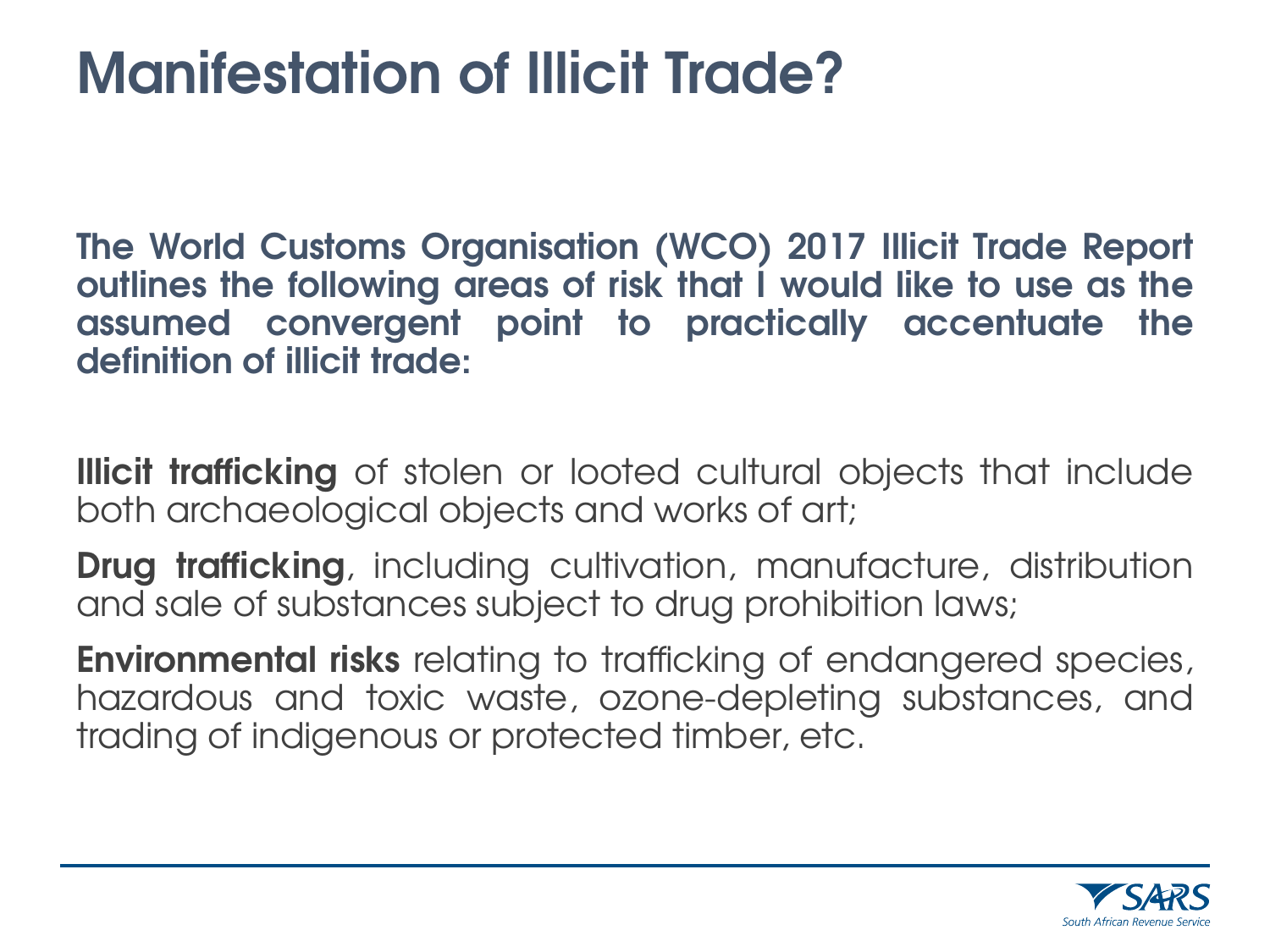

# Manifestation of Illicit Trade?
The World Customs Organisation (WCO) 2017 Illicit Trade Report outlines the following areas of risk that I would like to use as the assumed convergent point to practically accentuate the definition of illicit trade:

Illicit trafficking of stolen or looted cultural objects that include both archaeological objects and works of art;
Drug trafficking, including cultivation, manufacture, distribution and sale of substances subject to drug prohibition laws;
Environmental risks relating to trafficking of endangered species, hazardous and toxic waste, ozone-depleting substances, and trading of indigenous or protected timber, etc.